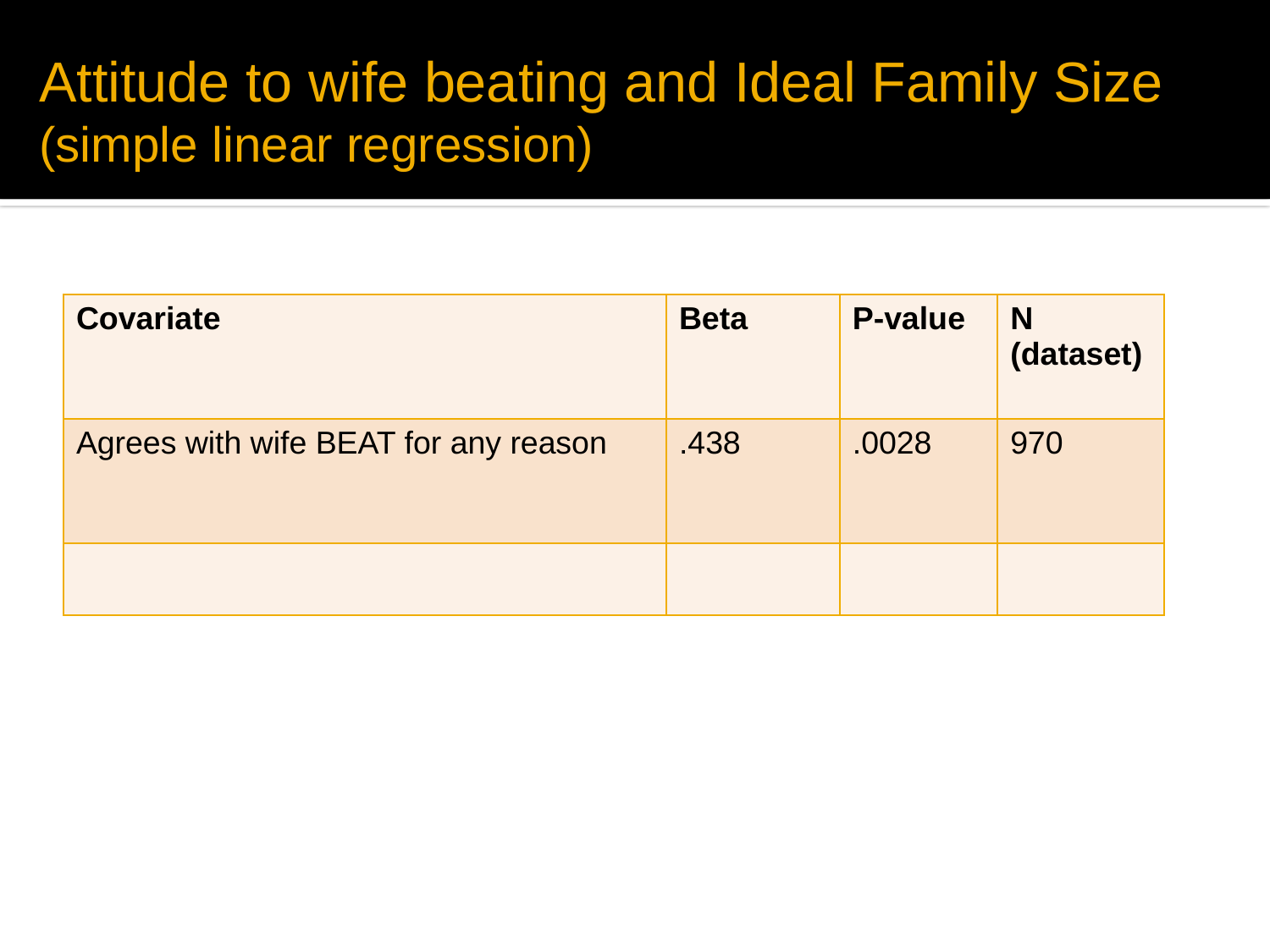

# Attitude to wife beating and Ideal Family Size (simple linear regression)
| Covariate | Beta | P-value | N (dataset) |
| --- | --- | --- | --- |
| Agrees with wife BEAT for any reason | .438 | .0028 | 970 |
|  |  |  |  |